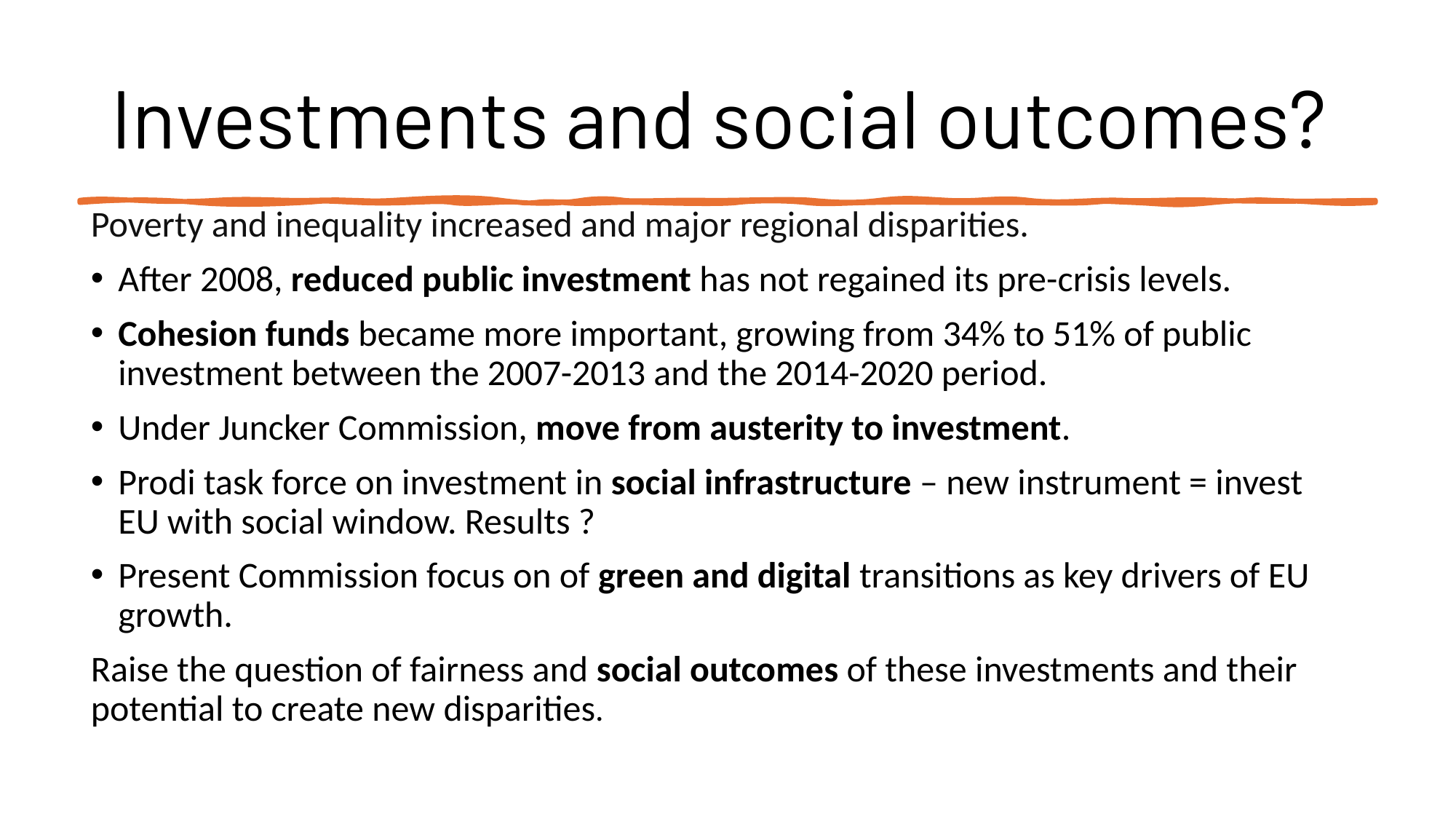

# Investments and social outcomes?

Poverty and inequality increased and major regional disparities.
After 2008, reduced public investment has not regained its pre-crisis levels.
Cohesion funds became more important, growing from 34% to 51% of public investment between the 2007-2013 and the 2014-2020 period.
Under Juncker Commission, move from austerity to investment.
Prodi task force on investment in social infrastructure – new instrument = invest EU with social window. Results ?
Present Commission focus on of green and digital transitions as key drivers of EU growth.
Raise the question of fairness and social outcomes of these investments and their potential to create new disparities.